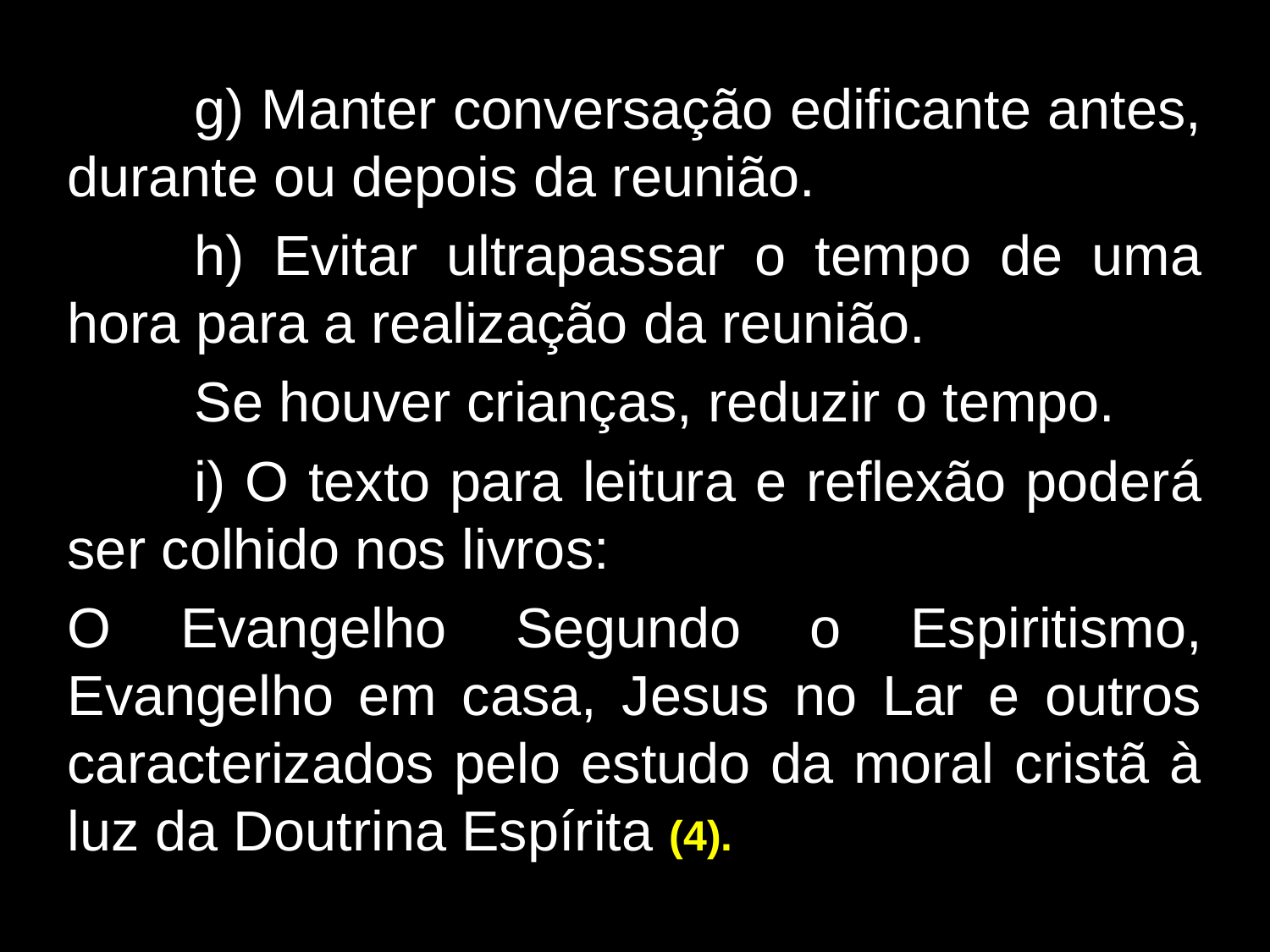

g) Manter conversação edificante antes, durante ou depois da reunião.
	h) Evitar ultrapassar o tempo de uma hora para a realização da reunião.
	Se houver crianças, reduzir o tempo.
	i) O texto para leitura e reflexão poderá ser colhido nos livros:
O Evangelho Segundo o Espiritismo, Evangelho em casa, Jesus no Lar e outros caracterizados pelo estudo da moral cristã à luz da Doutrina Espírita (4).
338
338